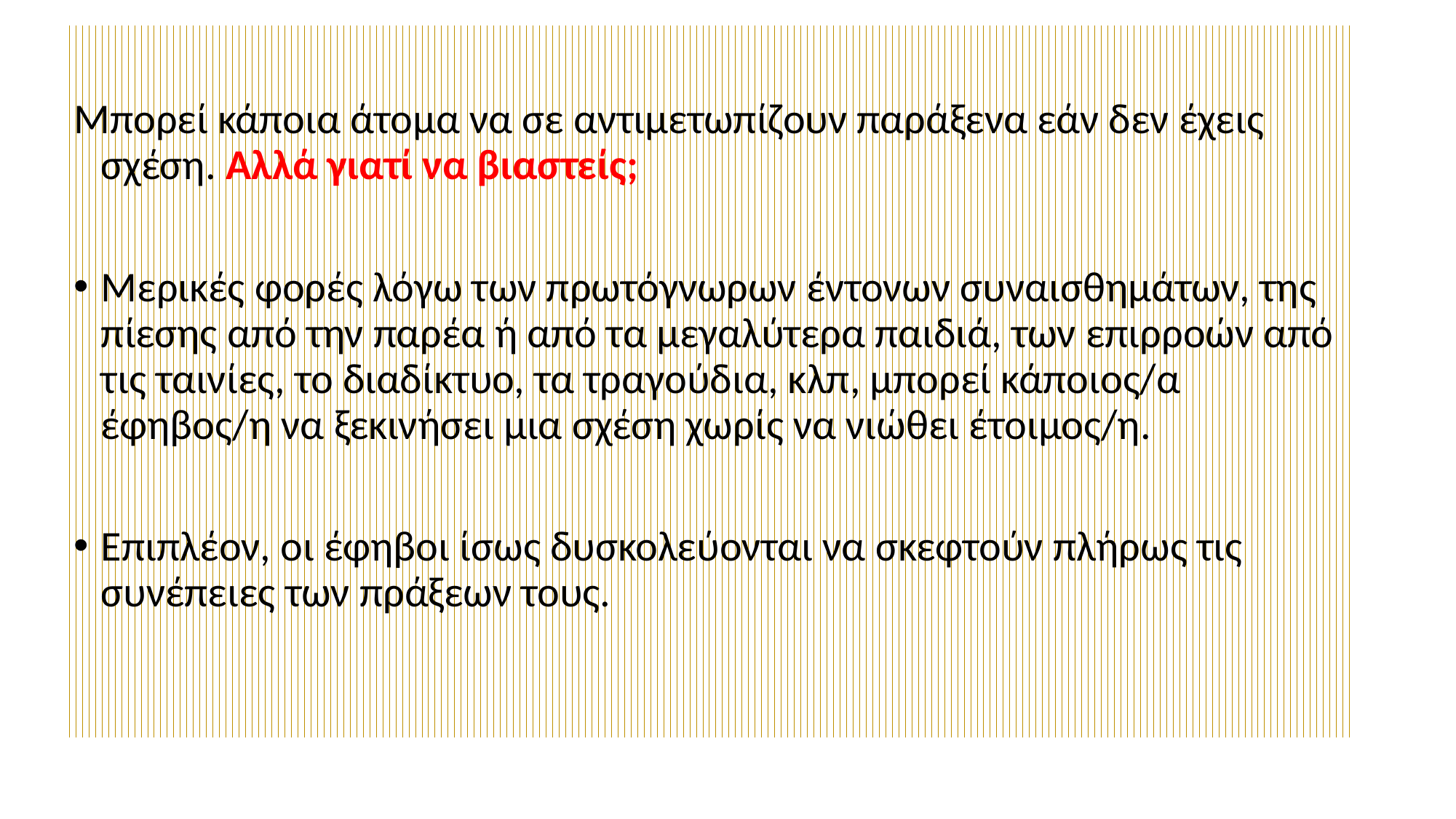

Μπορεί κάποια άτομα να σε αντιμετωπίζουν παράξενα εάν δεν έχεις σχέση. Αλλά γιατί να βιαστείς;

Μερικές φορές λόγω των πρωτόγνωρων έντονων συναισθημάτων, της πίεσης από την παρέα ή από τα μεγαλύτερα παιδιά, των επιρροών από τις ταινίες, το διαδίκτυο, τα τραγούδια, κλπ, μπορεί κάποιος/α έφηβος/η να ξεκινήσει μια σχέση χωρίς να νιώθει έτοιμος/η.

Επιπλέον, οι έφηβοι ίσως δυσκολεύονται να σκεφτούν πλήρως τις συνέπειες των πράξεων τους.

#